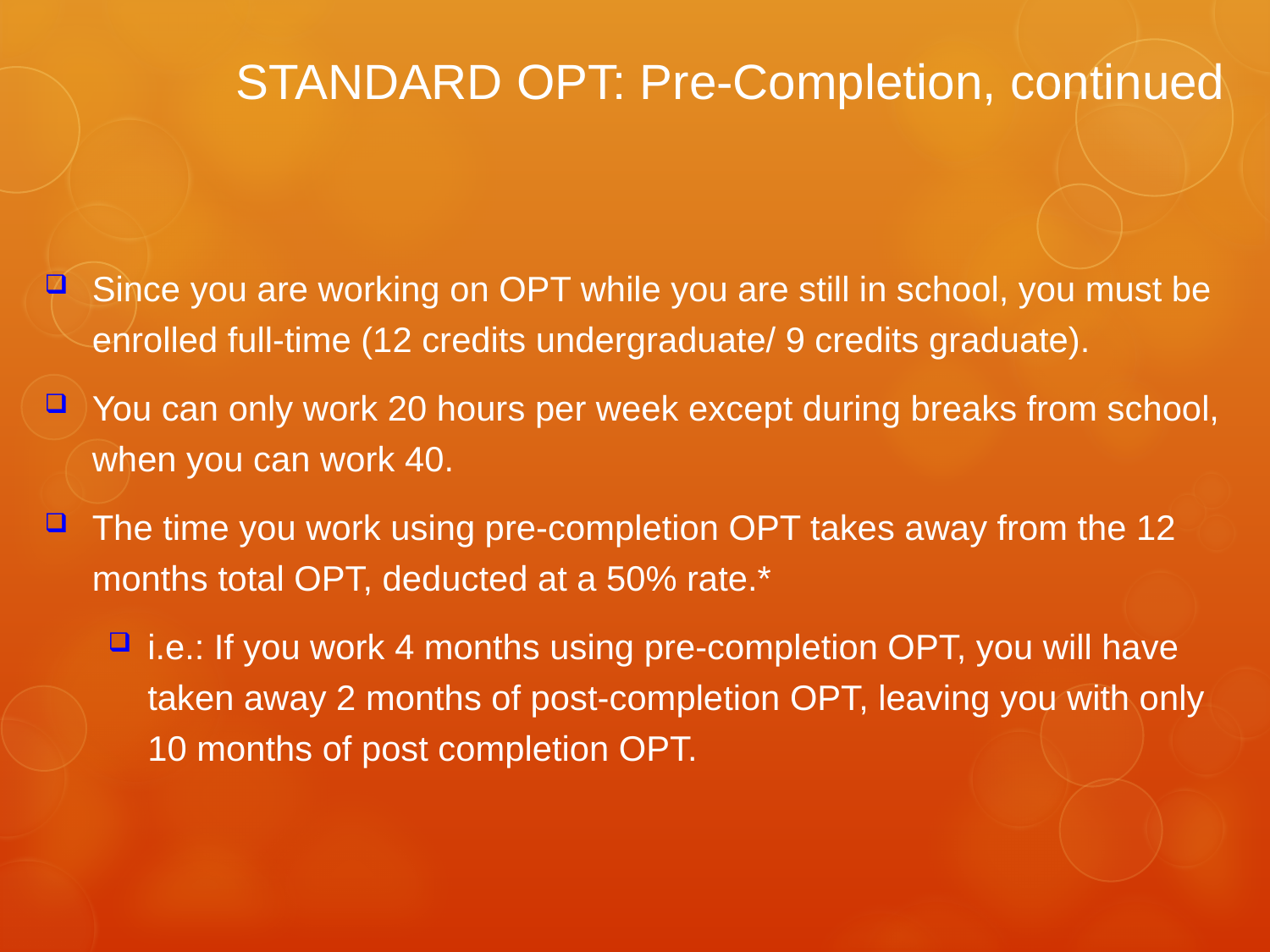

# STANDARD OPT: Pre-Completion, continued
Since you are working on OPT while you are still in school, you must be enrolled full-time (12 credits undergraduate/ 9 credits graduate).
You can only work 20 hours per week except during breaks from school, when you can work 40.
The time you work using pre-completion OPT takes away from the 12 months total OPT, deducted at a 50% rate.*
i.e.: If you work 4 months using pre-completion OPT, you will have taken away 2 months of post-completion OPT, leaving you with only 10 months of post completion OPT.